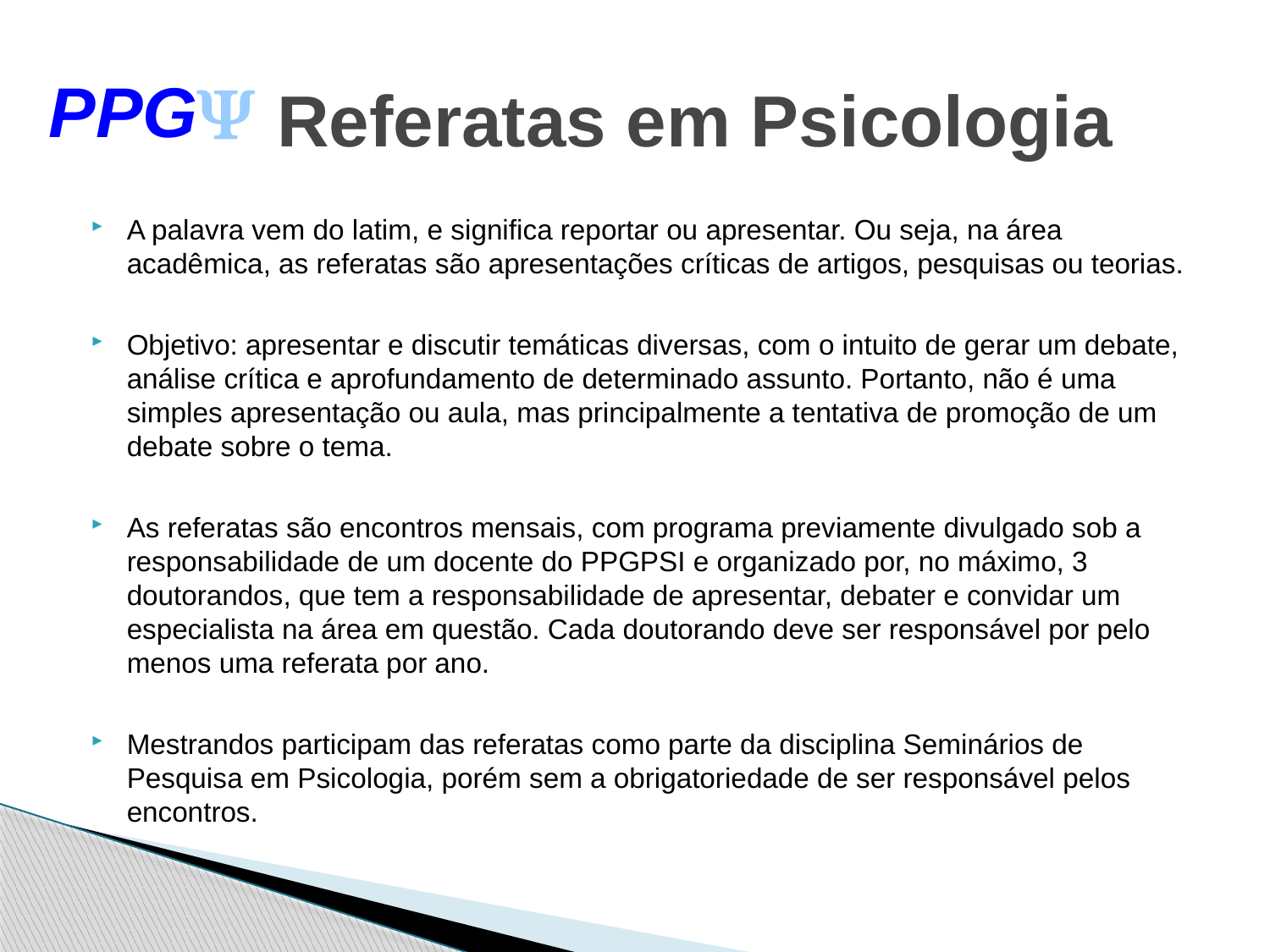

# Referatas em Psicologia
PPGΨ
A palavra vem do latim, e significa reportar ou apresentar. Ou seja, na área acadêmica, as referatas são apresentações críticas de artigos, pesquisas ou teorias.

Objetivo: apresentar e discutir temáticas diversas, com o intuito de gerar um debate, análise crítica e aprofundamento de determinado assunto. Portanto, não é uma simples apresentação ou aula, mas principalmente a tentativa de promoção de um debate sobre o tema.

As referatas são encontros mensais, com programa previamente divulgado sob a responsabilidade de um docente do PPGPSI e organizado por, no máximo, 3 doutorandos, que tem a responsabilidade de apresentar, debater e convidar um especialista na área em questão. Cada doutorando deve ser responsável por pelo menos uma referata por ano.

Mestrandos participam das referatas como parte da disciplina Seminários de Pesquisa em Psicologia, porém sem a obrigatoriedade de ser responsável pelos encontros.